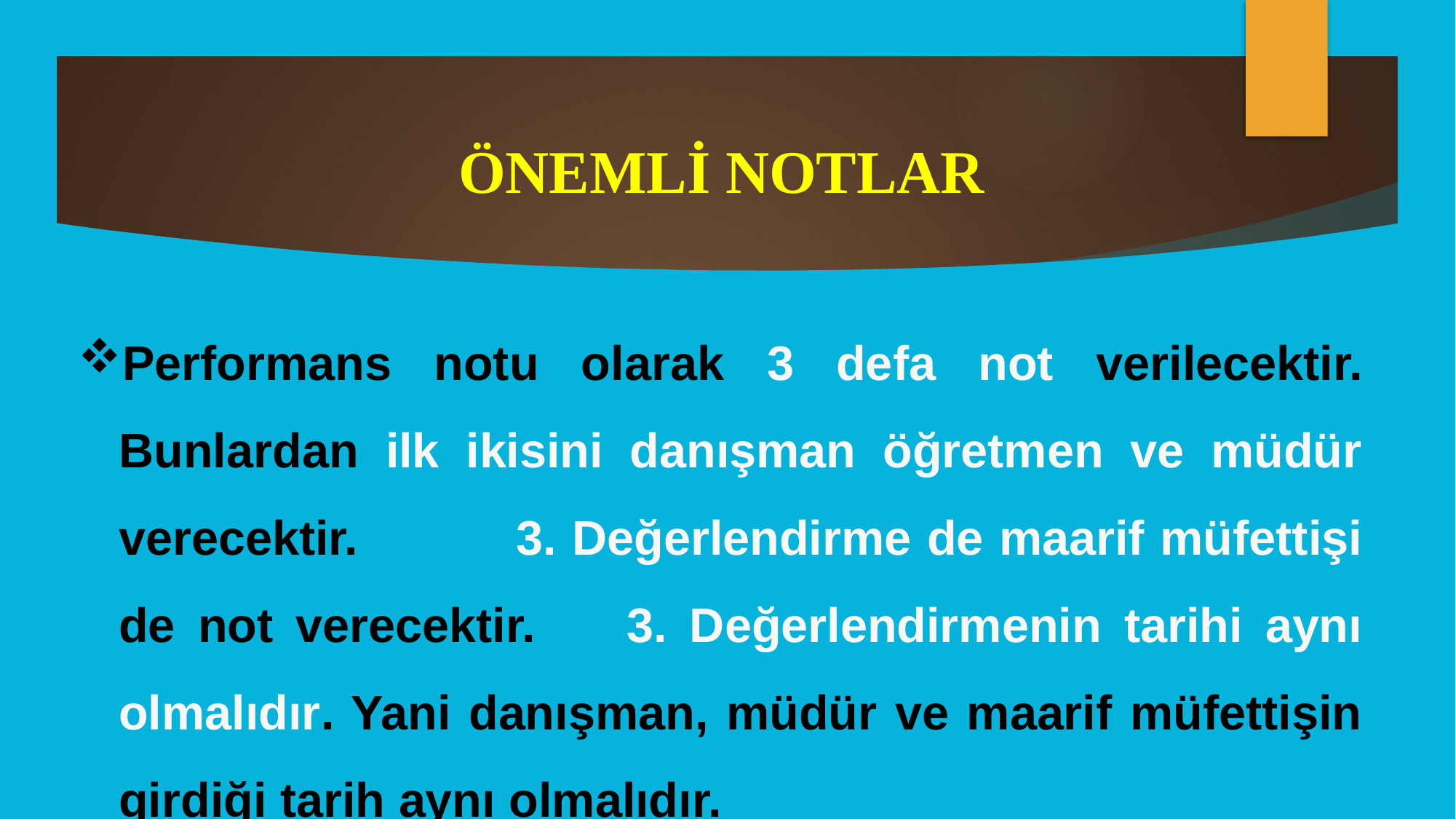

# ÖNEMLİ NOTLAR
Performans notu olarak 3 defa not verilecektir. Bunlardan ilk ikisini danışman öğretmen ve müdür verecektir.          3. Değerlendirme de maarif müfettişi de not verecektir.    3. Değerlendirmenin tarihi aynı olmalıdır. Yani danışman, müdür ve maarif müfettişin girdiği tarih aynı olmalıdır.